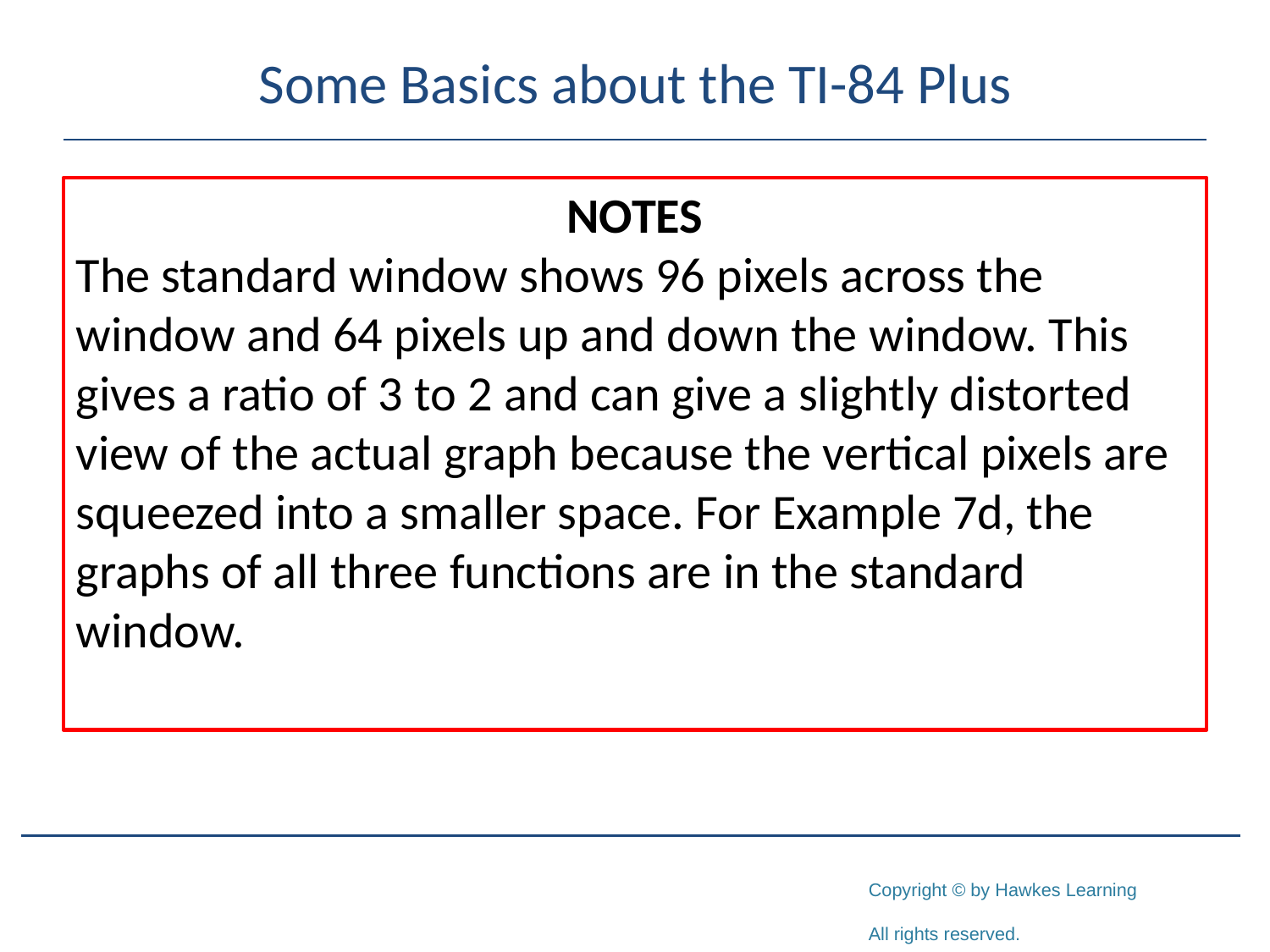

# Some Basics about the TI-84 Plus
NOTES
The standard window shows 96 pixels across the window and 64 pixels up and down the window. This gives a ratio of 3 to 2 and can give a slightly distorted view of the actual graph because the vertical pixels are squeezed into a smaller space. For Example 7d, the graphs of all three functions are in the standard window.